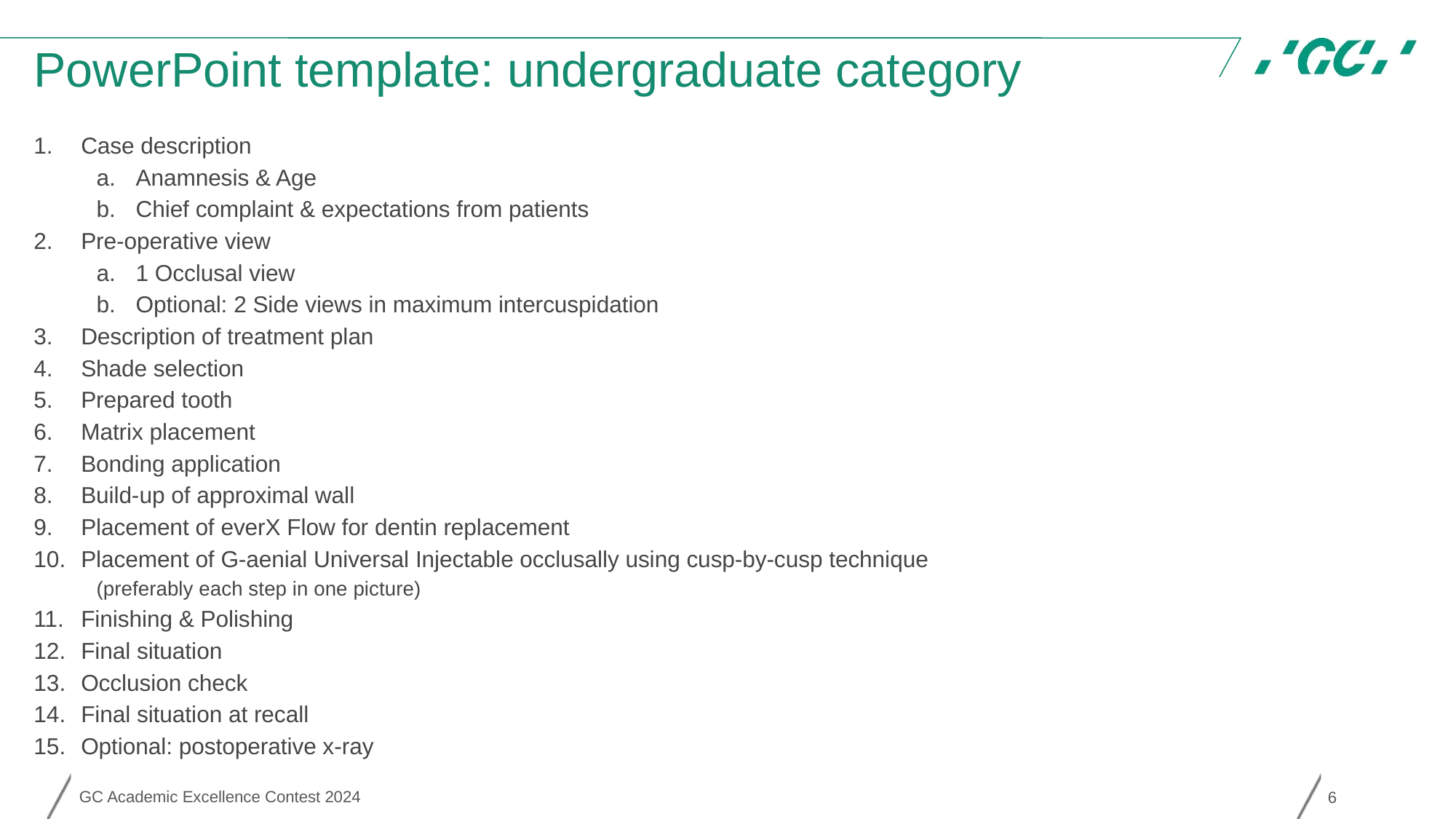

# PowerPoint template: undergraduate category
Case description
Anamnesis & Age
Chief complaint & expectations from patients
Pre-operative view
1 Occlusal view
Optional: 2 Side views in maximum intercuspidation
Description of treatment plan
Shade selection
Prepared tooth
Matrix placement
Bonding application
Build-up of approximal wall
Placement of everX Flow for dentin replacement
Placement of G-aenial Universal Injectable occlusally using cusp-by-cusp technique
(preferably each step in one picture)
Finishing & Polishing
Final situation
Occlusion check
Final situation at recall
Optional: postoperative x-ray
GC Academic Excellence Contest 2024
6